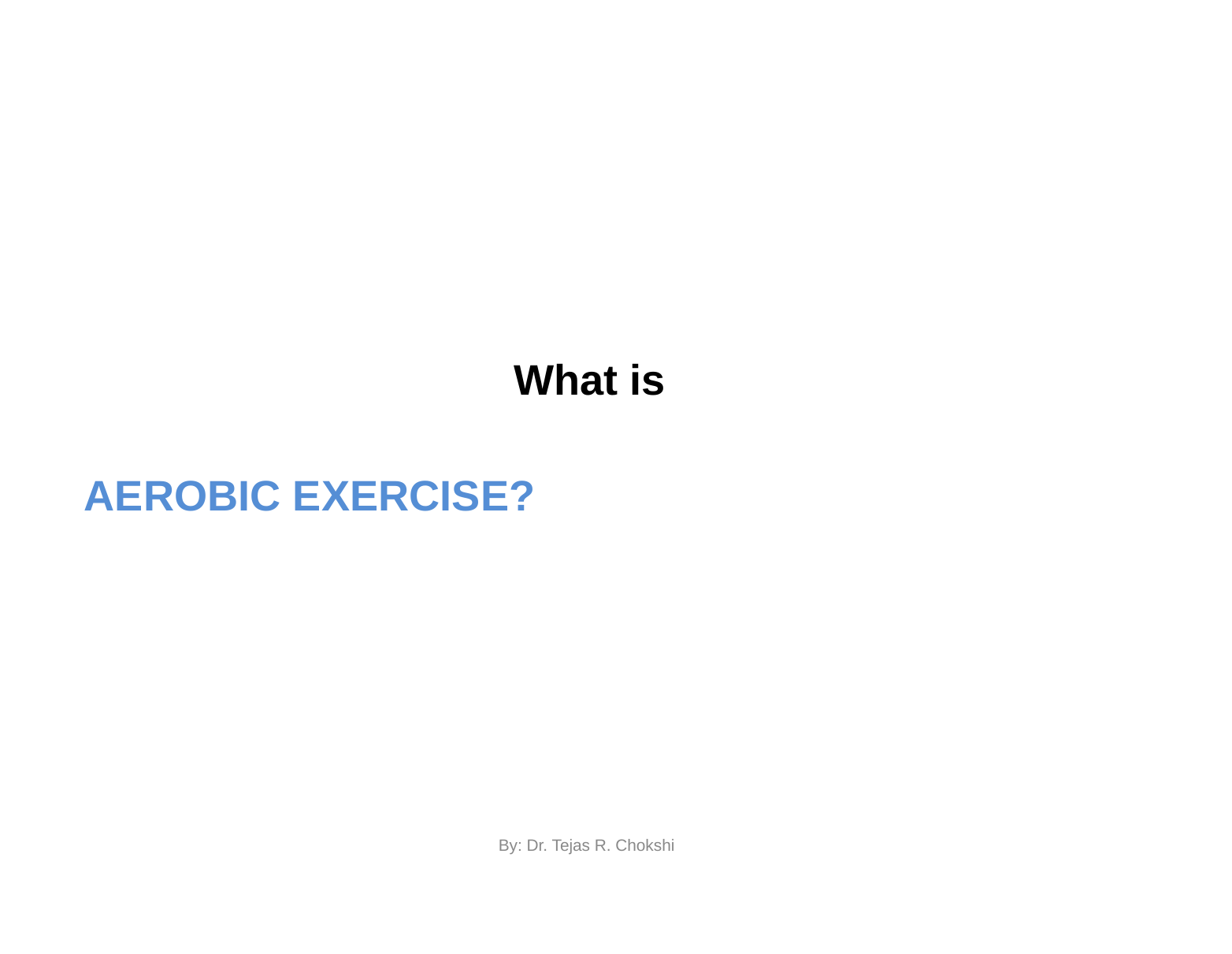

What is
AEROBIC EXERCISE?

By: Dr. Tejas R. Chokshi